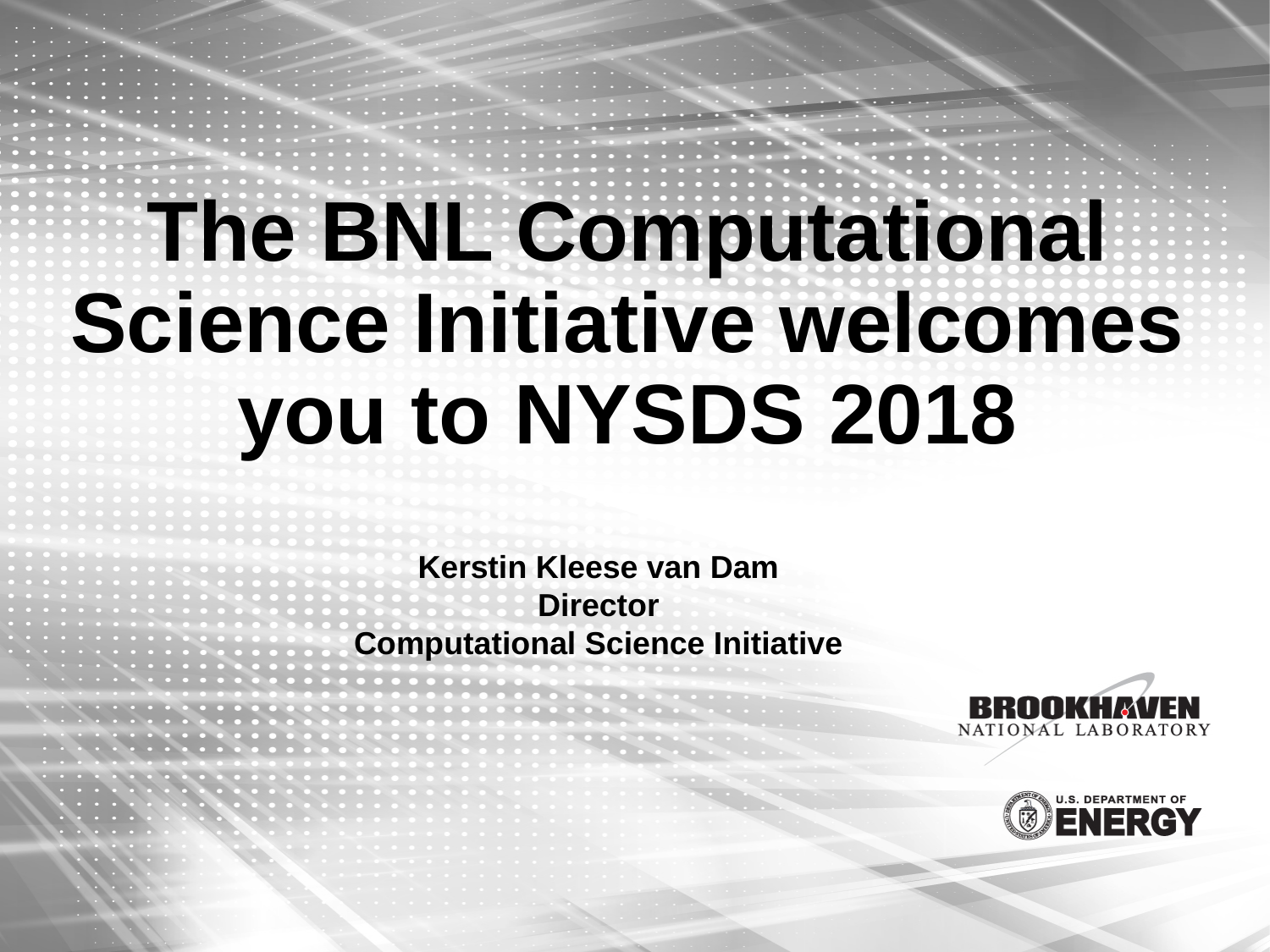

# The BNL Computational Science Initiative welcomes you to NYSDS 2018
Kerstin Kleese van Dam
Director
Computational Science Initiative